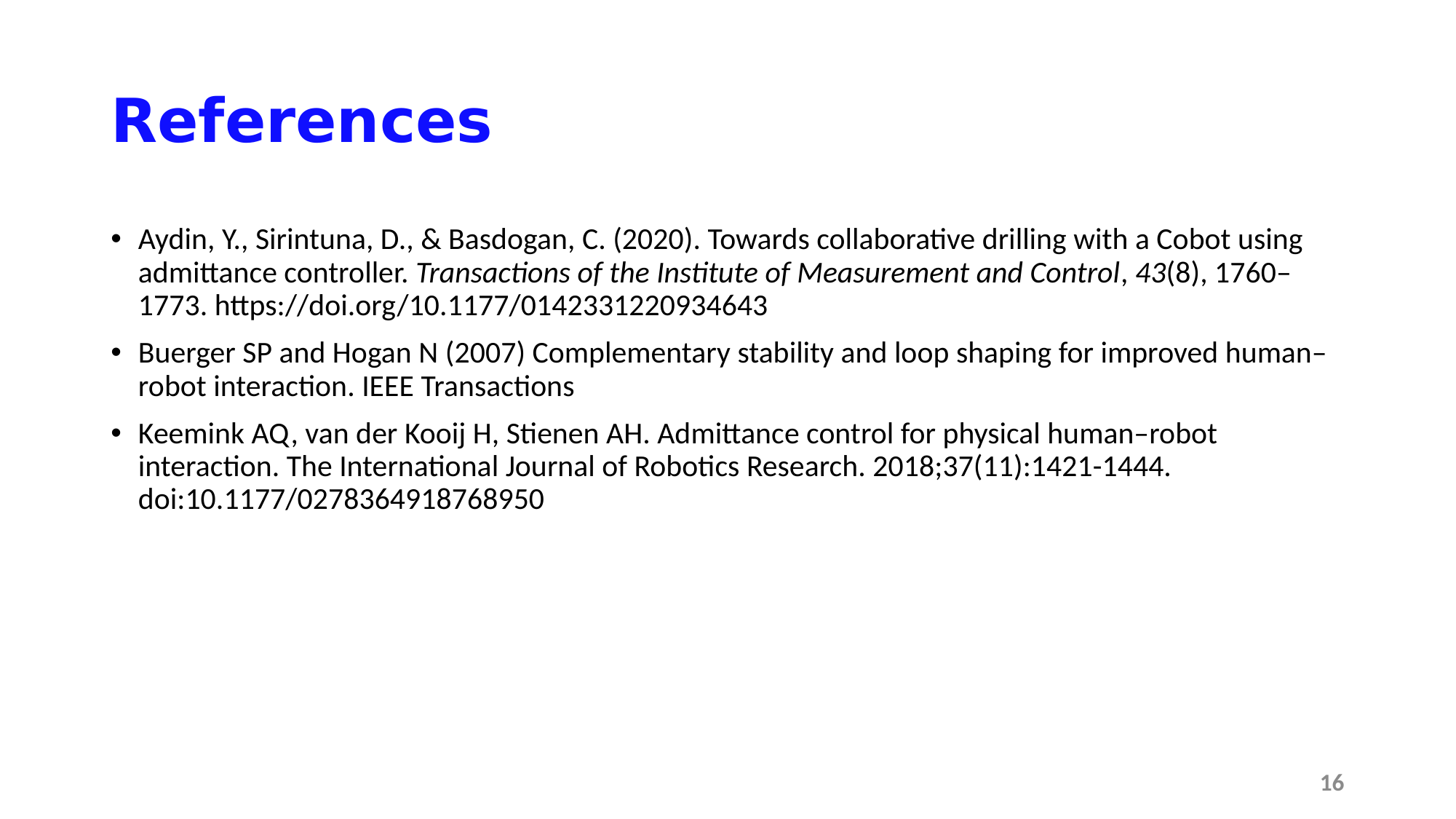

# References
Aydin, Y., Sirintuna, D., & Basdogan, C. (2020). Towards collaborative drilling with a Cobot using admittance controller. Transactions of the Institute of Measurement and Control, 43(8), 1760–1773. https://doi.org/10.1177/0142331220934643
Buerger SP and Hogan N (2007) Complementary stability and loop shaping for improved human–robot interaction. IEEE Transactions
Keemink AQ, van der Kooij H, Stienen AH. Admittance control for physical human–robot interaction. The International Journal of Robotics Research. 2018;37(11):1421-1444. doi:10.1177/0278364918768950

16